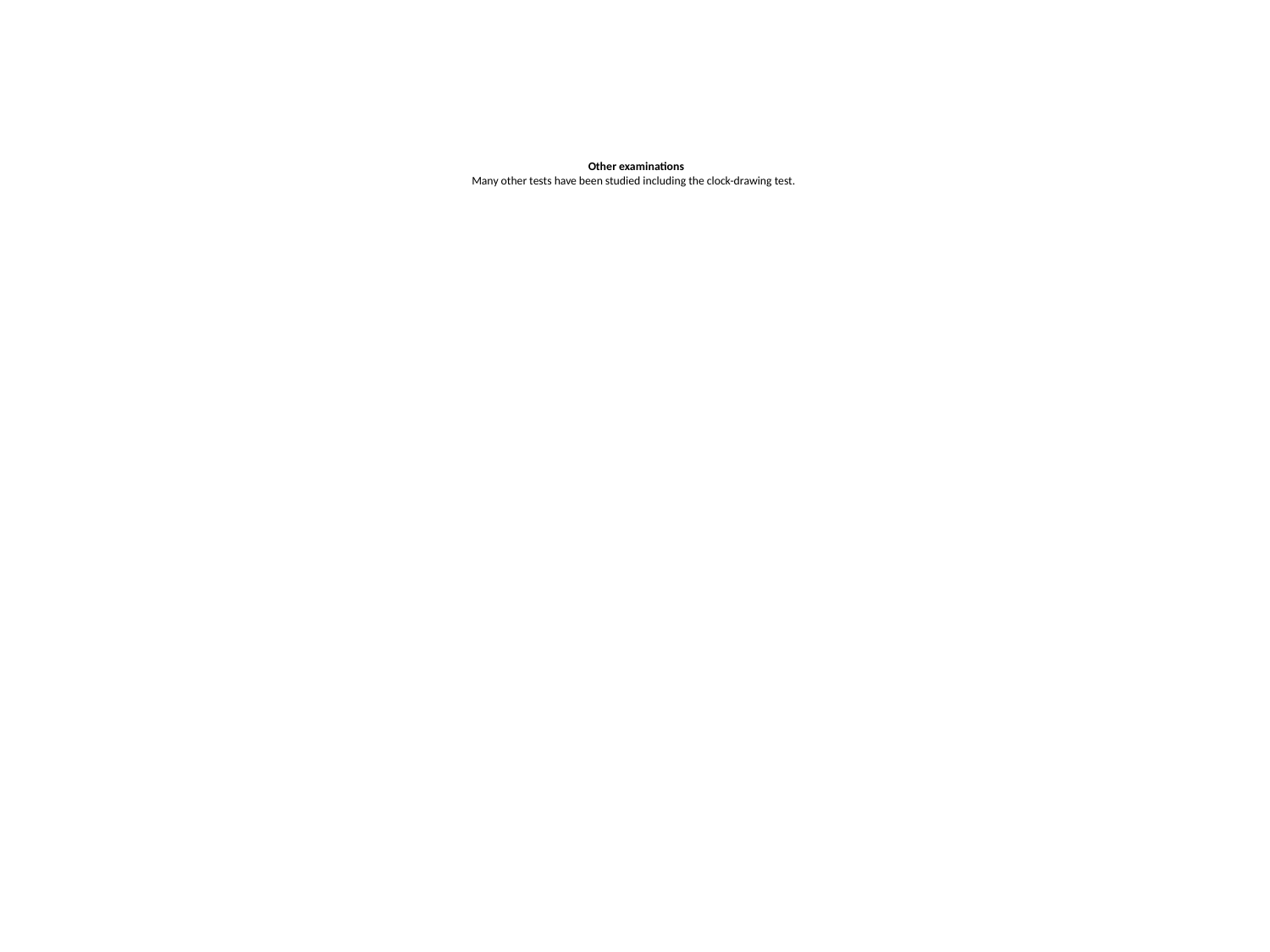

# Other examinations
Many other tests have been studied including the clock-drawing test.